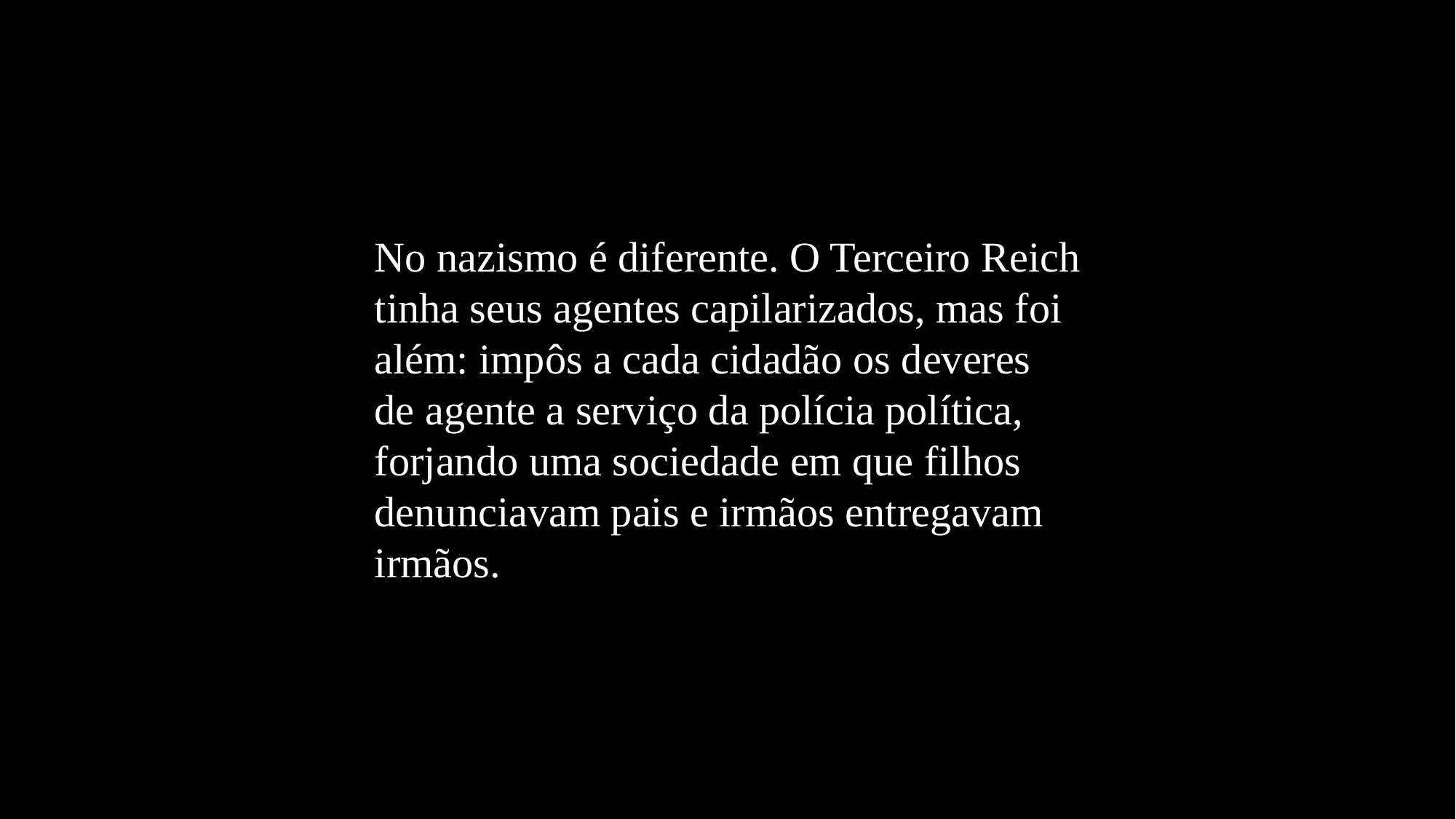

No nazismo é diferente. O Terceiro Reich tinha seus agentes capilarizados, mas foi além: impôs a cada cidadão os deveres de agente a serviço da polícia política, forjando uma sociedade em que filhos denunciavam pais e irmãos entregavam irmãos.